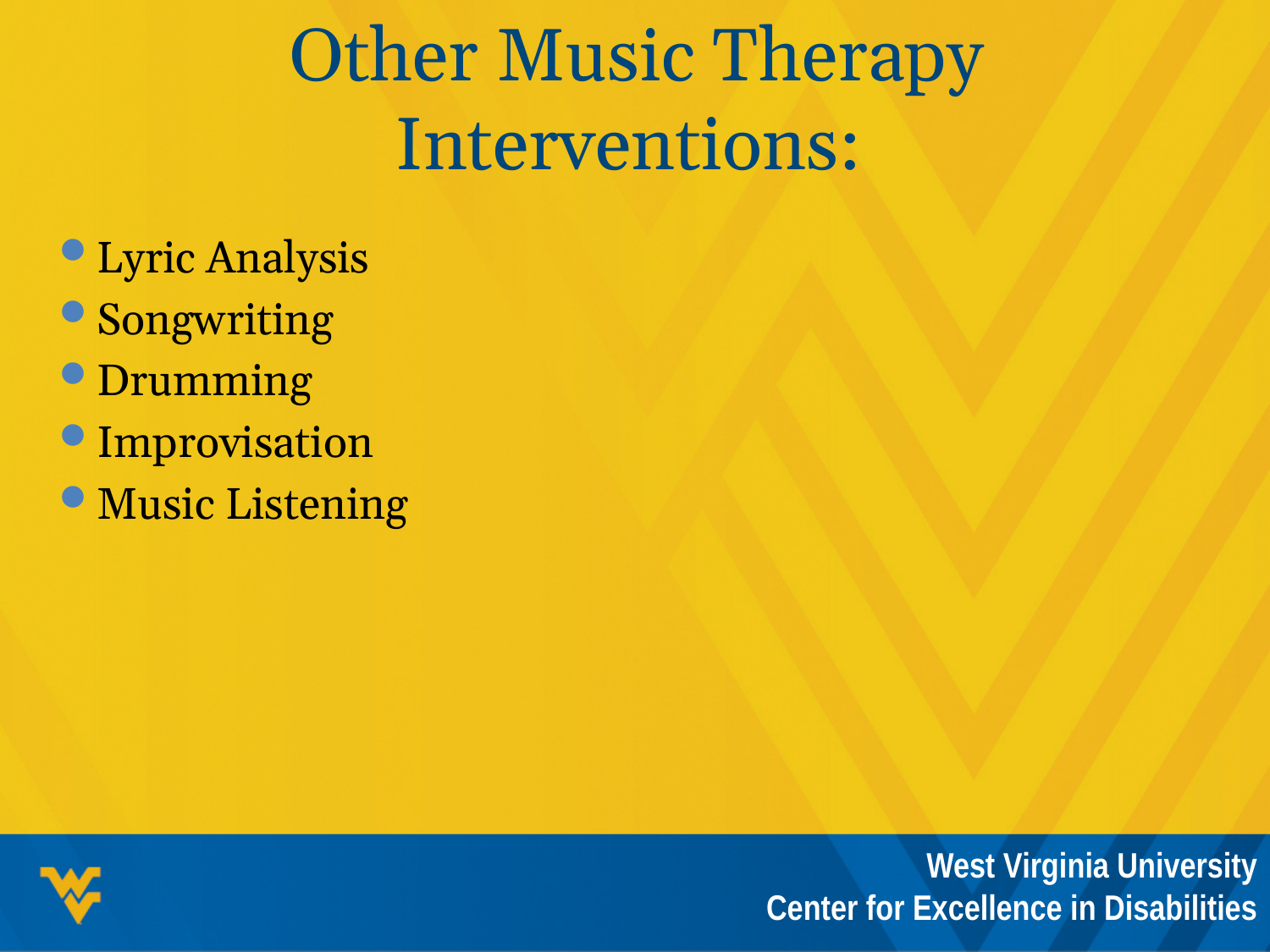

# Other Music Therapy Interventions:
Lyric Analysis
Songwriting
Drumming
Improvisation
Music Listening